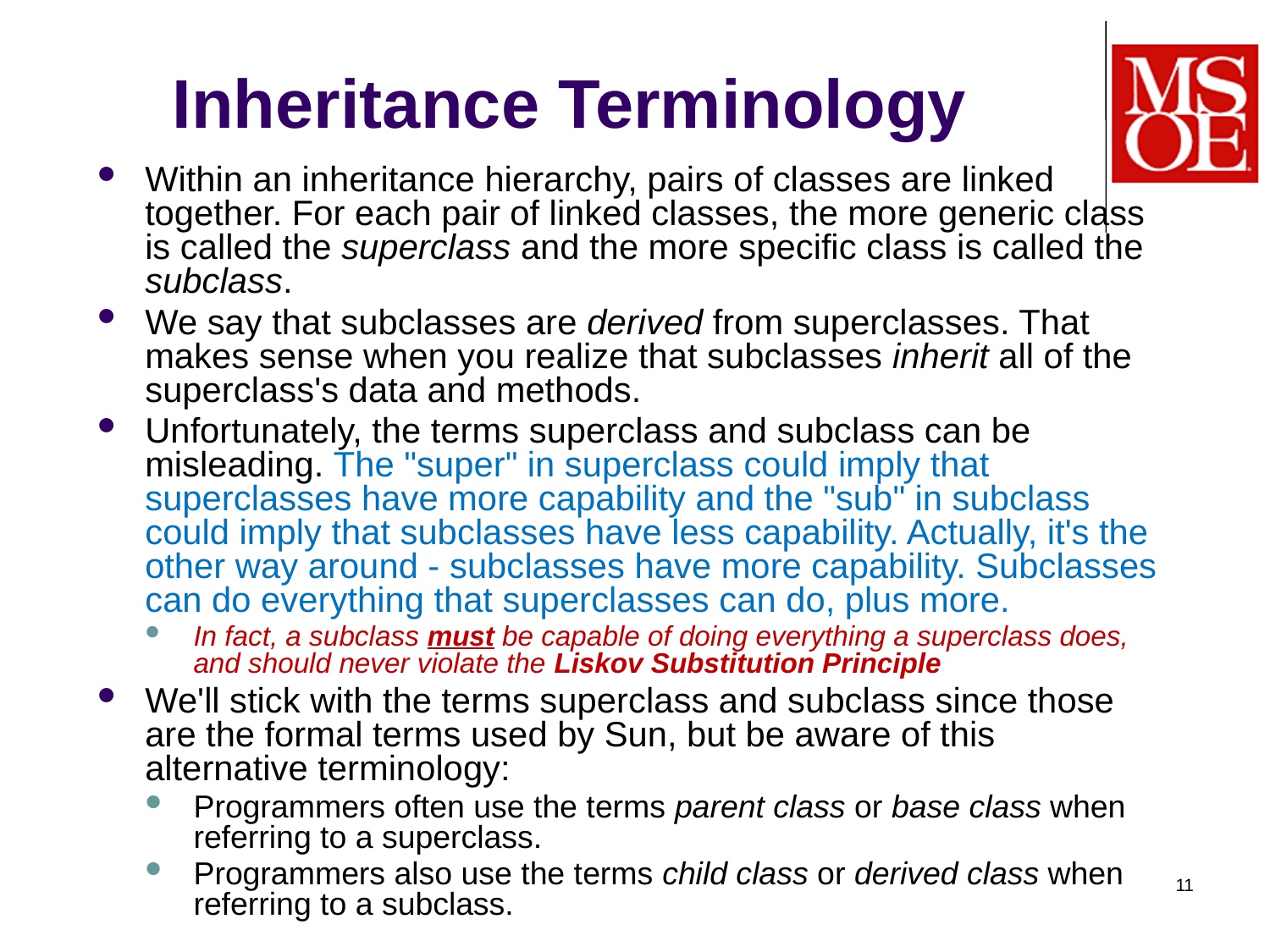

# Inheritance Terminology
Within an inheritance hierarchy, pairs of classes are linked together. For each pair of linked classes, the more generic class is called the superclass and the more specific class is called the subclass.
We say that subclasses are derived from superclasses. That makes sense when you realize that subclasses inherit all of the superclass's data and methods.
Unfortunately, the terms superclass and subclass can be misleading. The "super" in superclass could imply that superclasses have more capability and the "sub" in subclass could imply that subclasses have less capability. Actually, it's the other way around - subclasses have more capability. Subclasses can do everything that superclasses can do, plus more.
In fact, a subclass must be capable of doing everything a superclass does, and should never violate the Liskov Substitution Principle
We'll stick with the terms superclass and subclass since those are the formal terms used by Sun, but be aware of this alternative terminology:
Programmers often use the terms parent class or base class when referring to a superclass.
Programmers also use the terms child class or derived class when referring to a subclass.
11